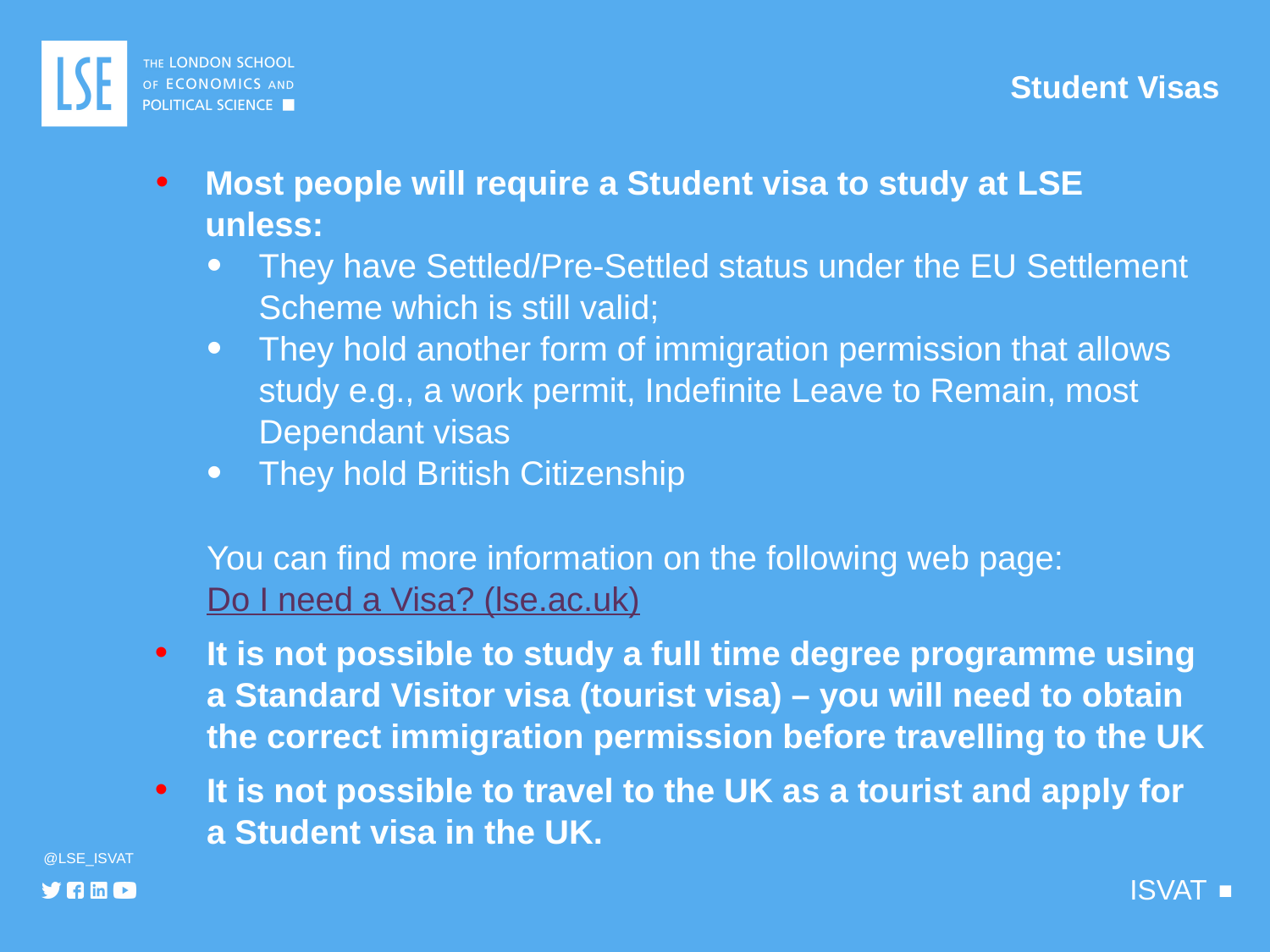

# Student Visas
Most people will require a Student visa to study at LSE unless:
They have Settled/Pre-Settled status under the EU Settlement Scheme which is still valid;
They hold another form of immigration permission that allows study e.g., a work permit, Indefinite Leave to Remain, most Dependant visas
They hold British Citizenship

You can find more information on the following web page:
Do I need a Visa? (lse.ac.uk)
It is not possible to study a full time degree programme using a Standard Visitor visa (tourist visa) – you will need to obtain the correct immigration permission before travelling to the UK
It is not possible to travel to the UK as a tourist and apply for a Student visa in the UK.
@LSE_ISVAT
ISVAT